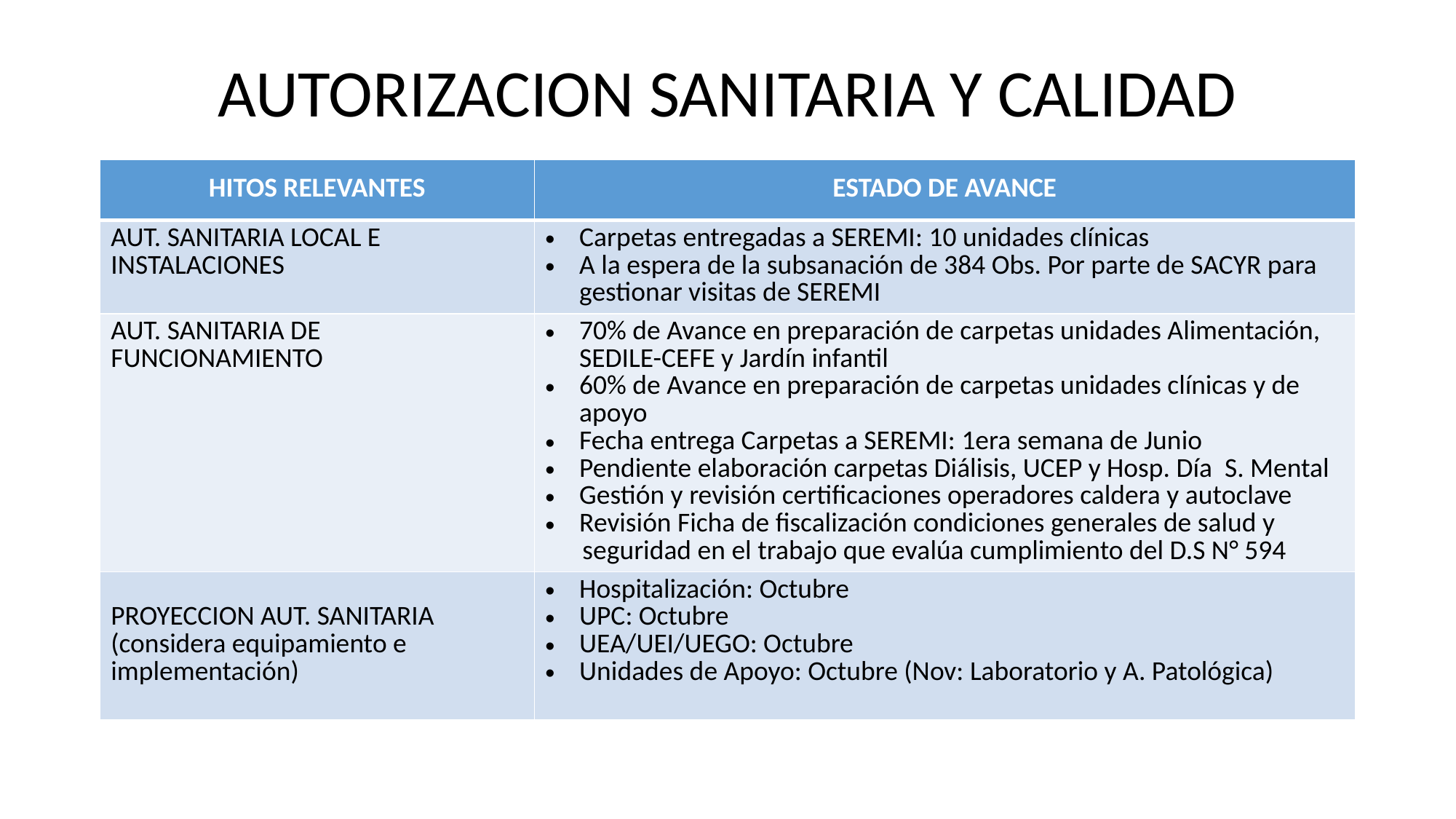

# AUTORIZACION SANITARIA Y CALIDAD
| HITOS RELEVANTES | ESTADO DE AVANCE |
| --- | --- |
| AUT. SANITARIA LOCAL E INSTALACIONES | Carpetas entregadas a SEREMI: 10 unidades clínicas A la espera de la subsanación de 384 Obs. Por parte de SACYR para gestionar visitas de SEREMI |
| AUT. SANITARIA DE FUNCIONAMIENTO | 70% de Avance en preparación de carpetas unidades Alimentación, SEDILE-CEFE y Jardín infantil 60% de Avance en preparación de carpetas unidades clínicas y de apoyo Fecha entrega Carpetas a SEREMI: 1era semana de Junio Pendiente elaboración carpetas Diálisis, UCEP y Hosp. Día S. Mental Gestión y revisión certificaciones operadores caldera y autoclave Revisión Ficha de fiscalización condiciones generales de salud y seguridad en el trabajo que evalúa cumplimiento del D.S N° 594 |
| PROYECCION AUT. SANITARIA (considera equipamiento e implementación) | Hospitalización: Octubre UPC: Octubre UEA/UEI/UEGO: Octubre Unidades de Apoyo: Octubre (Nov: Laboratorio y A. Patológica) |